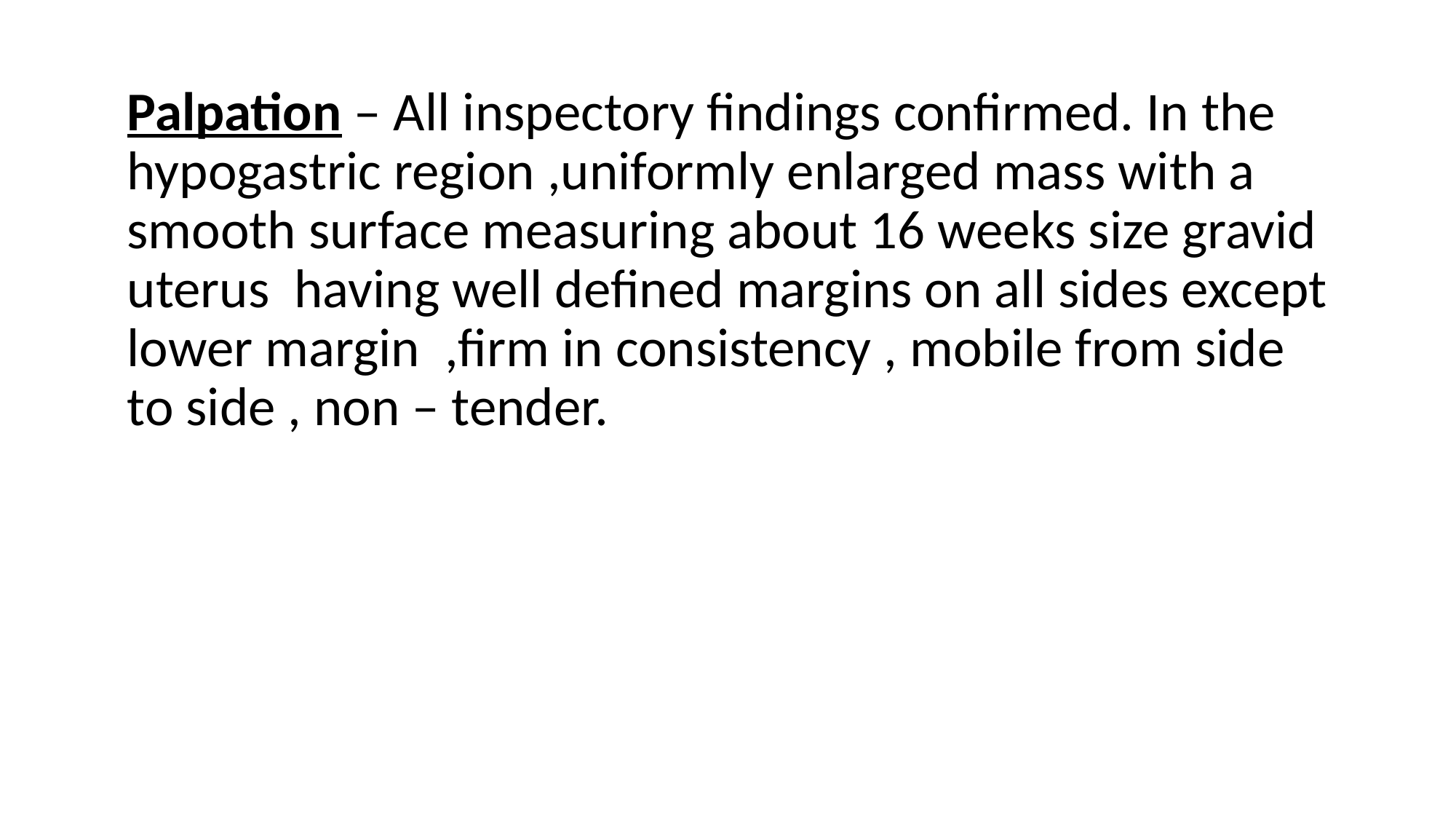

Palpation – All inspectory findings confirmed. In the hypogastric region ,uniformly enlarged mass with a smooth surface measuring about 16 weeks size gravid uterus  having well defined margins on all sides except lower margin  ,firm in consistency , mobile from side to side , non – tender.